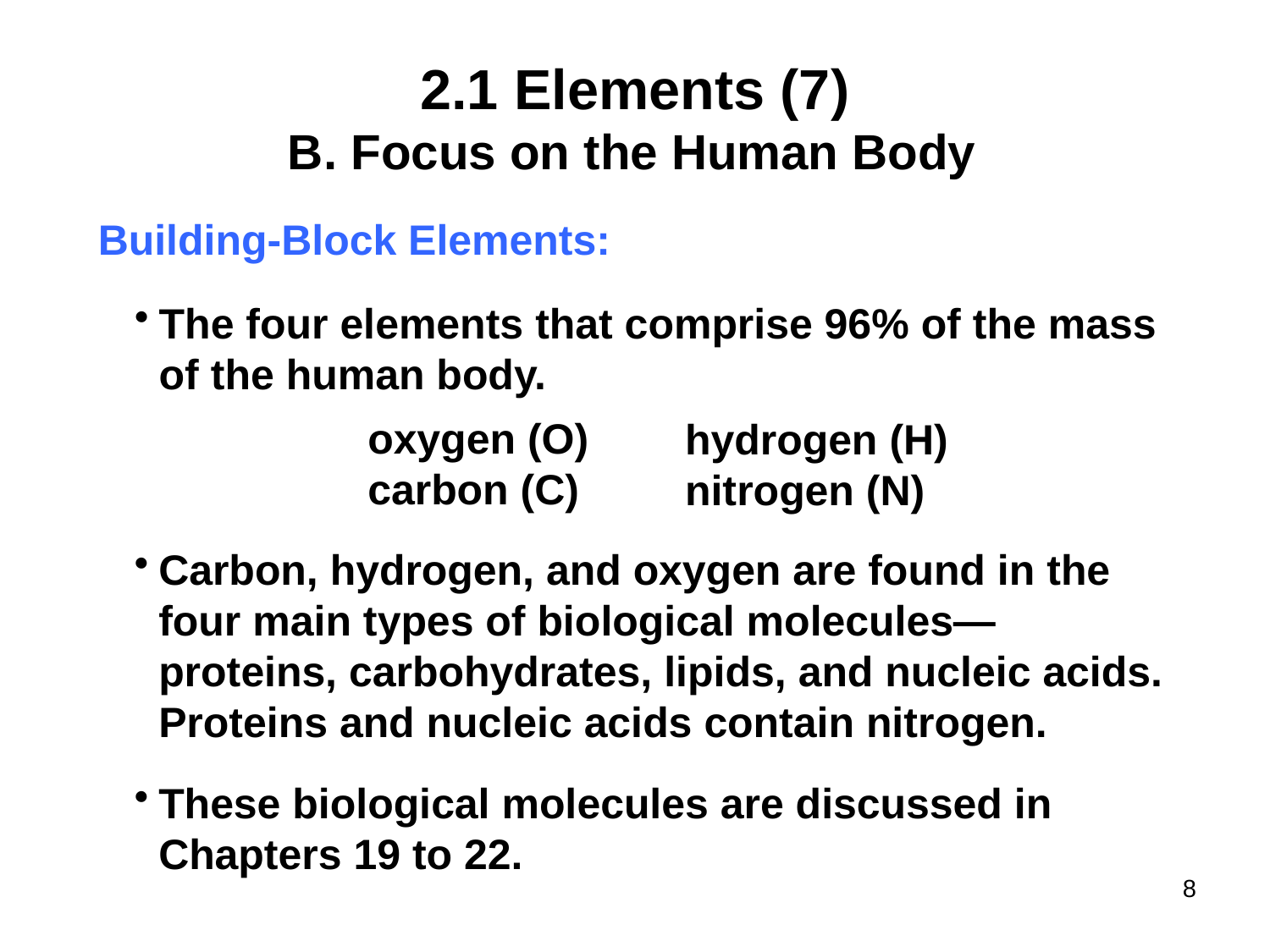

# 2.1 Elements (7)
Focus on the Human Body
Building-Block Elements:
The four elements that comprise 96% of the mass of the human body.
oxygen (O) carbon (C)
hydrogen (H) nitrogen (N)
Carbon, hydrogen, and oxygen are found in the four main types of biological molecules—proteins, carbohydrates, lipids, and nucleic acids. Proteins and nucleic acids contain nitrogen.
These biological molecules are discussed in Chapters 19 to 22.